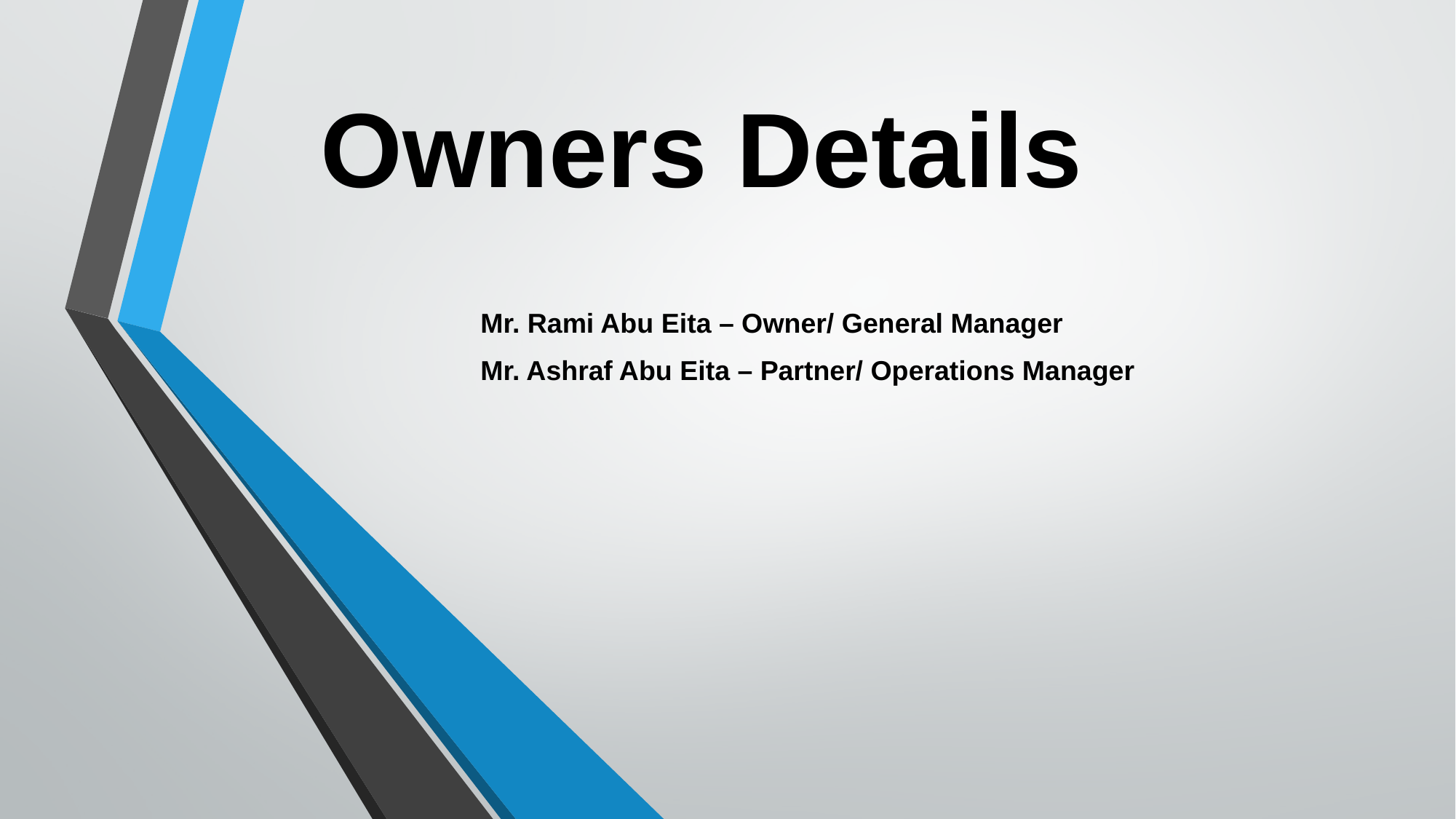

# Owners Details
Mr. Rami Abu Eita – Owner/ General Manager
Mr. Ashraf Abu Eita – Partner/ Operations Manager